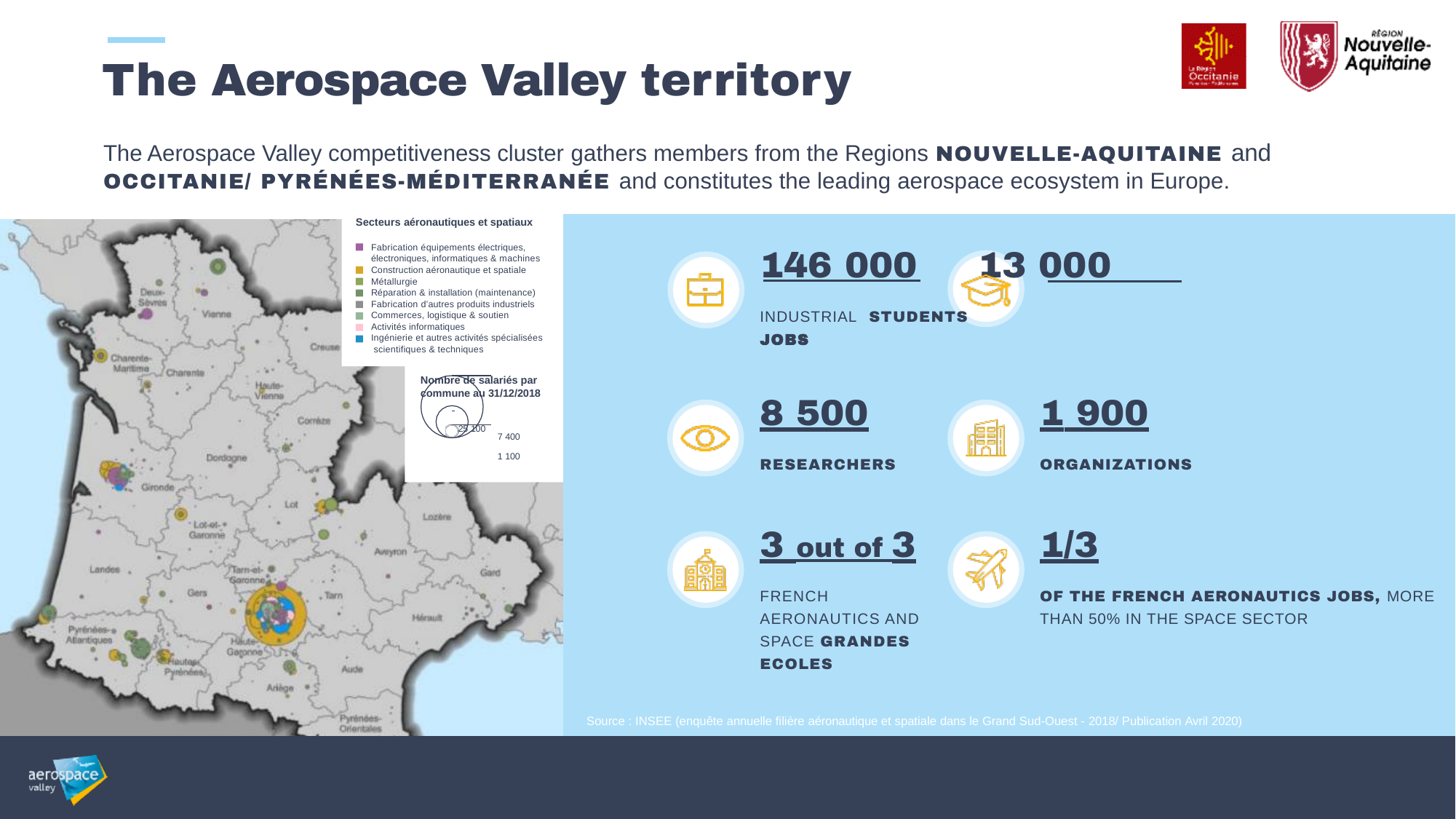

# The Aerospace Valley territory
The Aerospace Valley competitiveness cluster gathers members from the Regions NOUVELLE-AQUITAINE and OCCITANIE/ PYRÉNÉES-MÉDITERRANÉE and constitutes the leading aerospace ecosystem in Europe.

Secteurs aéronautiques et spatiaux

Fabrication équipements électriques,  électroniques, informatiques & machines  Construction aéronautique et spatiale  Métallurgie
Réparation & installation (maintenance)  Fabrication d’autres produits industriels  Commerces, logistique & soutien  Activités informatiques
Ingénierie et autres activités spécialisées  scientifiques & techniques
146 000	13 000
INDUSTRIAL	STUDENTS
JOBS

Nombre de salariés par  commune au 31/12/2018
 	  25 100
8 500
RESEARCHERS
1 900
ORGANIZATIONS
7 400
1 100
3 out of 3
FRENCH AERONAUTICS AND SPACE GRANDES ECOLES
1/3
OF THE FRENCH AERONAUTICS JOBS, MORE THAN 50% IN THE SPACE SECTOR
Source : INSEE (enquête annuelle filière aéronautique et spatiale dans le Grand Sud-Ouest - 2018/ Publication Avril 2020)